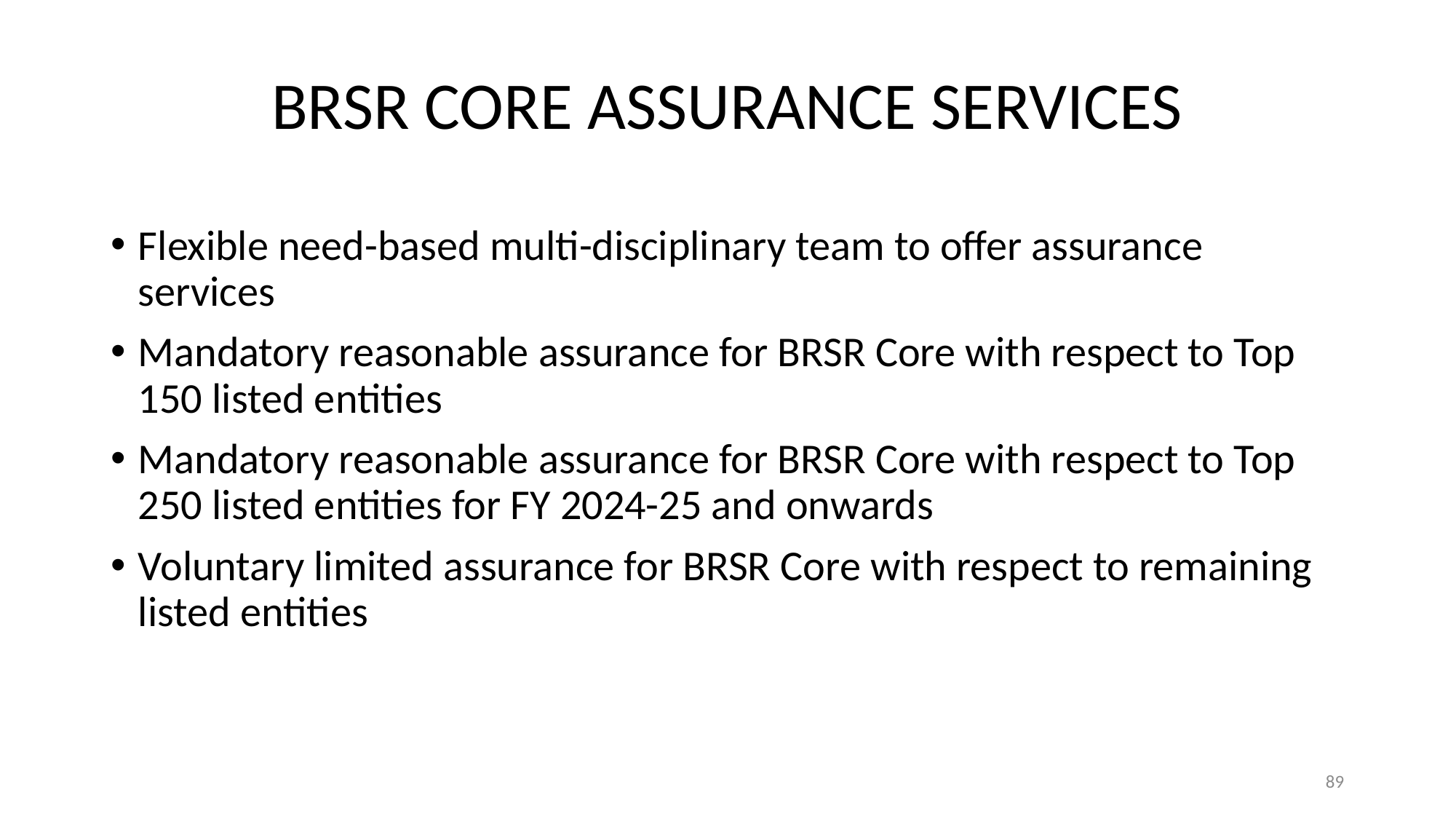

# BRSR CORE ASSURANCE SERVICES
Flexible need-based multi-disciplinary team to offer assurance services
Mandatory reasonable assurance for BRSR Core with respect to Top 150 listed entities
Mandatory reasonable assurance for BRSR Core with respect to Top 250 listed entities for FY 2024-25 and onwards
Voluntary limited assurance for BRSR Core with respect to remaining listed entities
89